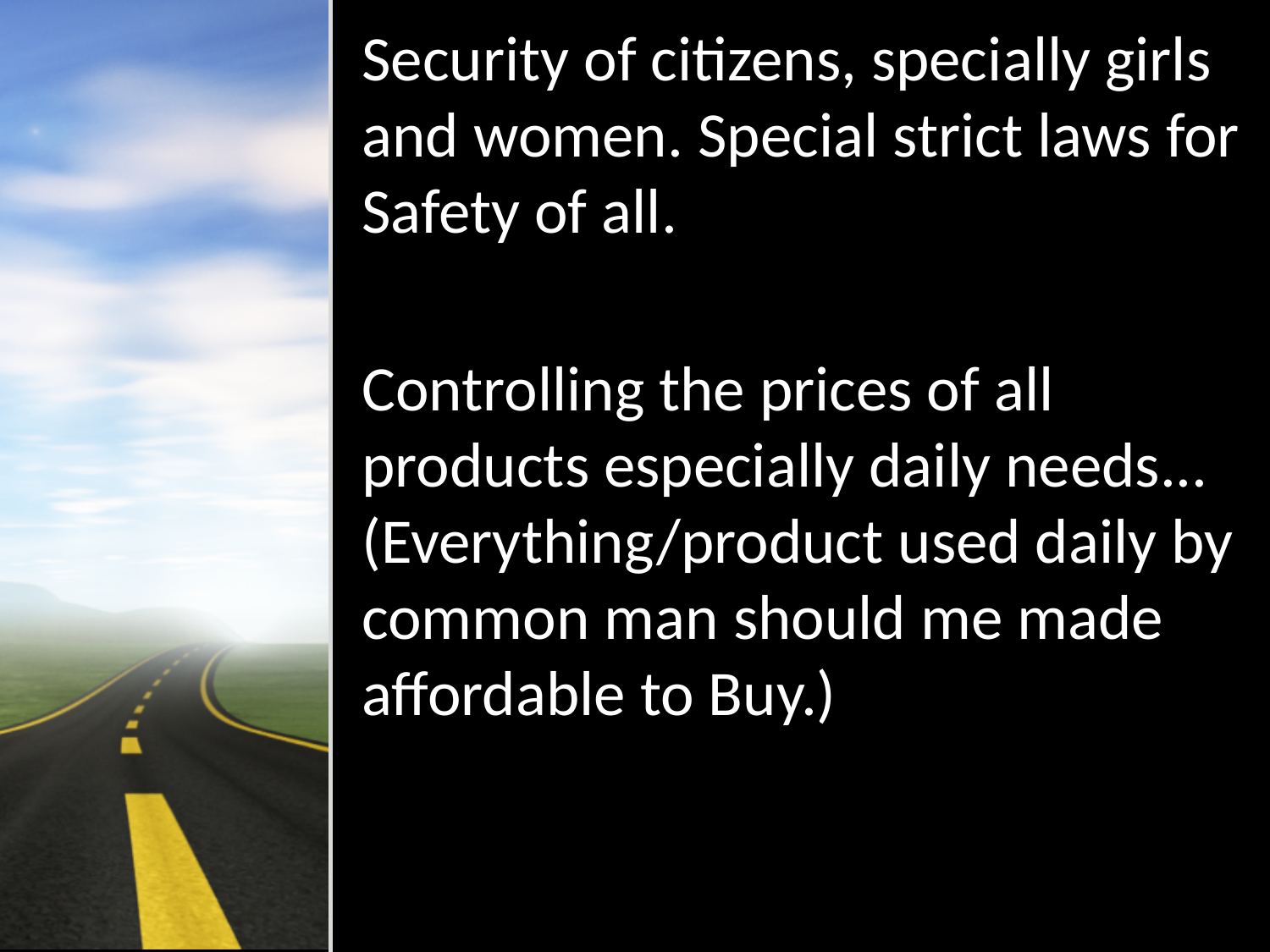

Security of citizens, specially girls and women. Special strict laws for Safety of all.

Controlling the prices of all products especially daily needs... (Everything/product used daily by common man should me made affordable to Buy.)